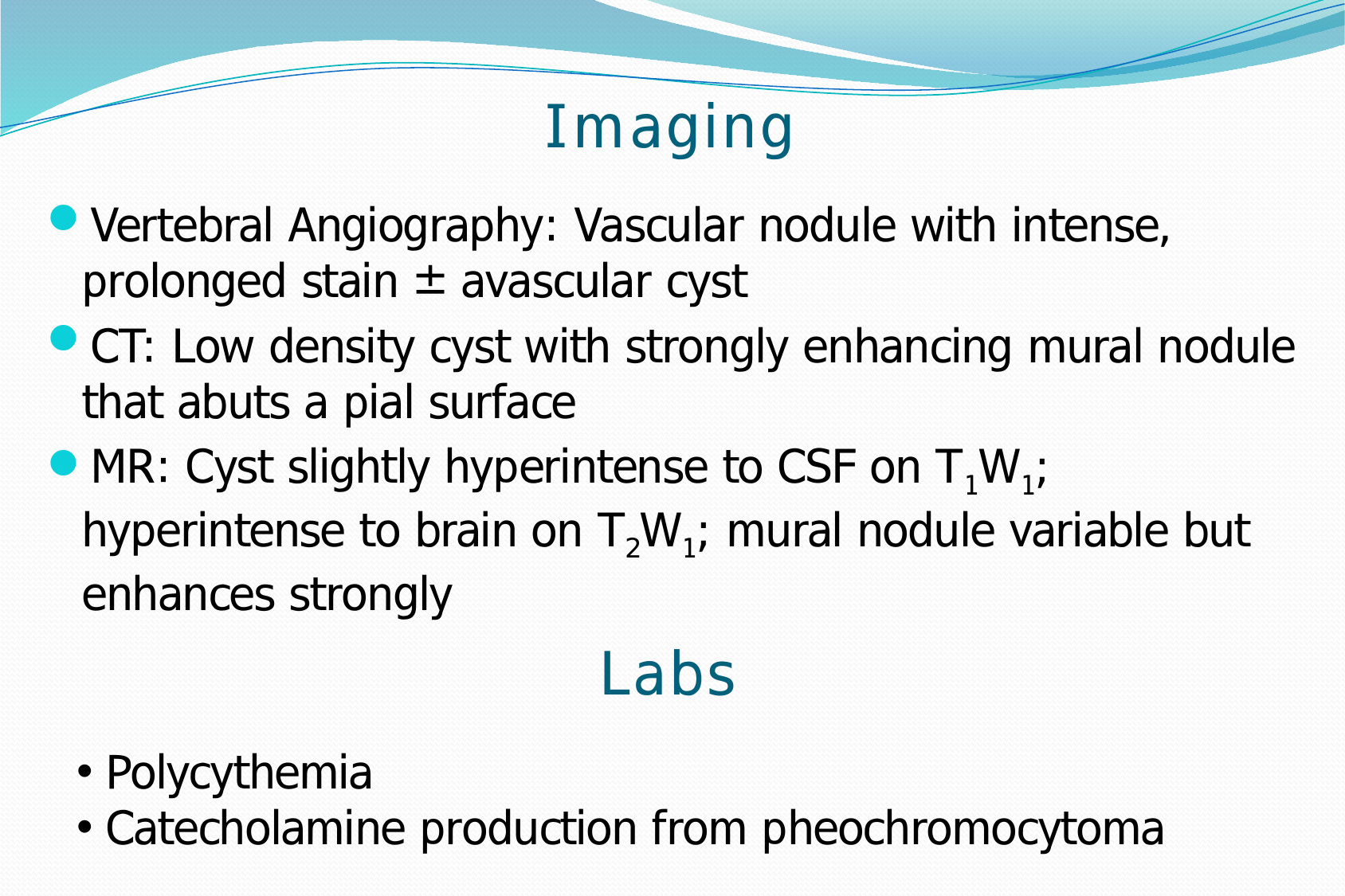

# Imaging
Vertebral Angiography: Vascular nodule with intense, prolonged stain ± avascular cyst
CT: Low density cyst with strongly enhancing mural nodule that abuts a pial surface
MR: Cyst slightly hyperintense to CSF on T1W1; hyperintense to brain on T2W1; mural nodule variable but enhances strongly
Labs
Polycythemia
Catecholamine production from pheochromocytoma